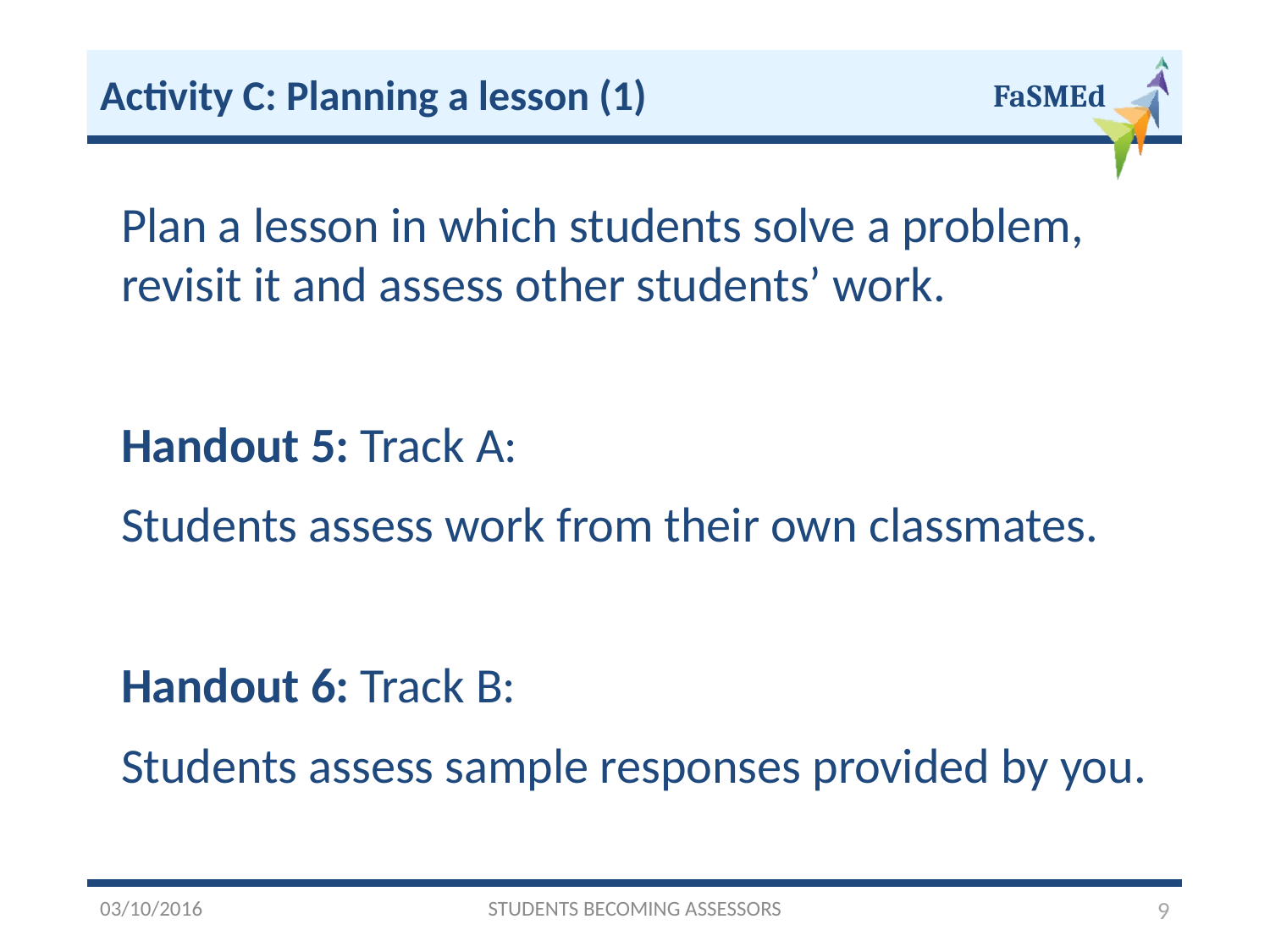

Activity C: Planning a lesson (1)
Plan a lesson in which students solve a problem, revisit it and assess other students’ work.

Handout 5: Track A:
Students assess work from their own classmates.

Handout 6: Track B:
Students assess sample responses provided by you.
03/10/2016
STUDENTS BECOMING ASSESSORS